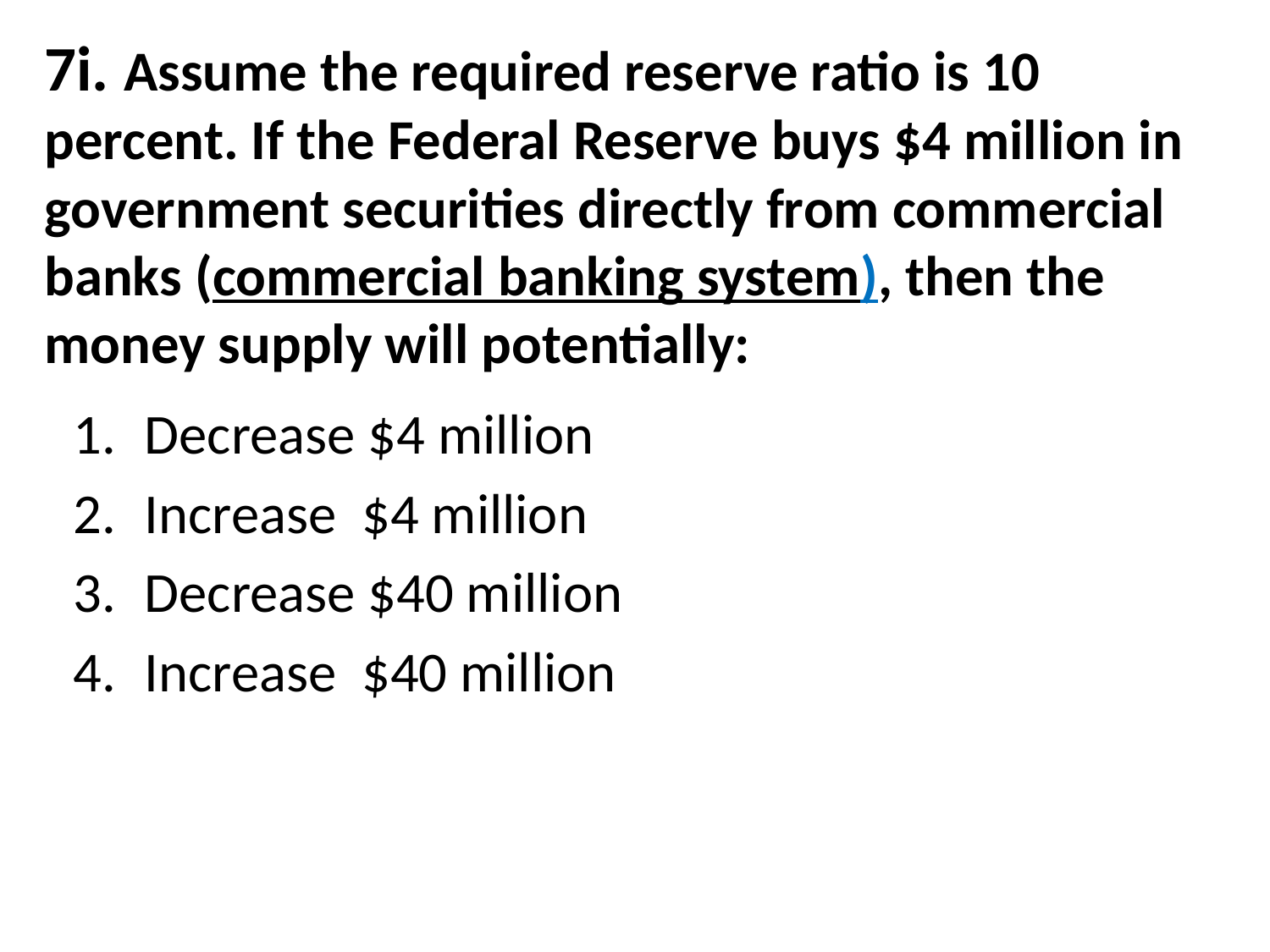

# 7i. Assume the required reserve ratio is 10 percent. If the Federal Reserve buys $4 million in government securities directly from commercial banks (commercial banking system), then the money supply will potentially:
Decrease $4 million
Increase  $4 million
Decrease $40 million
Increase  $40 million